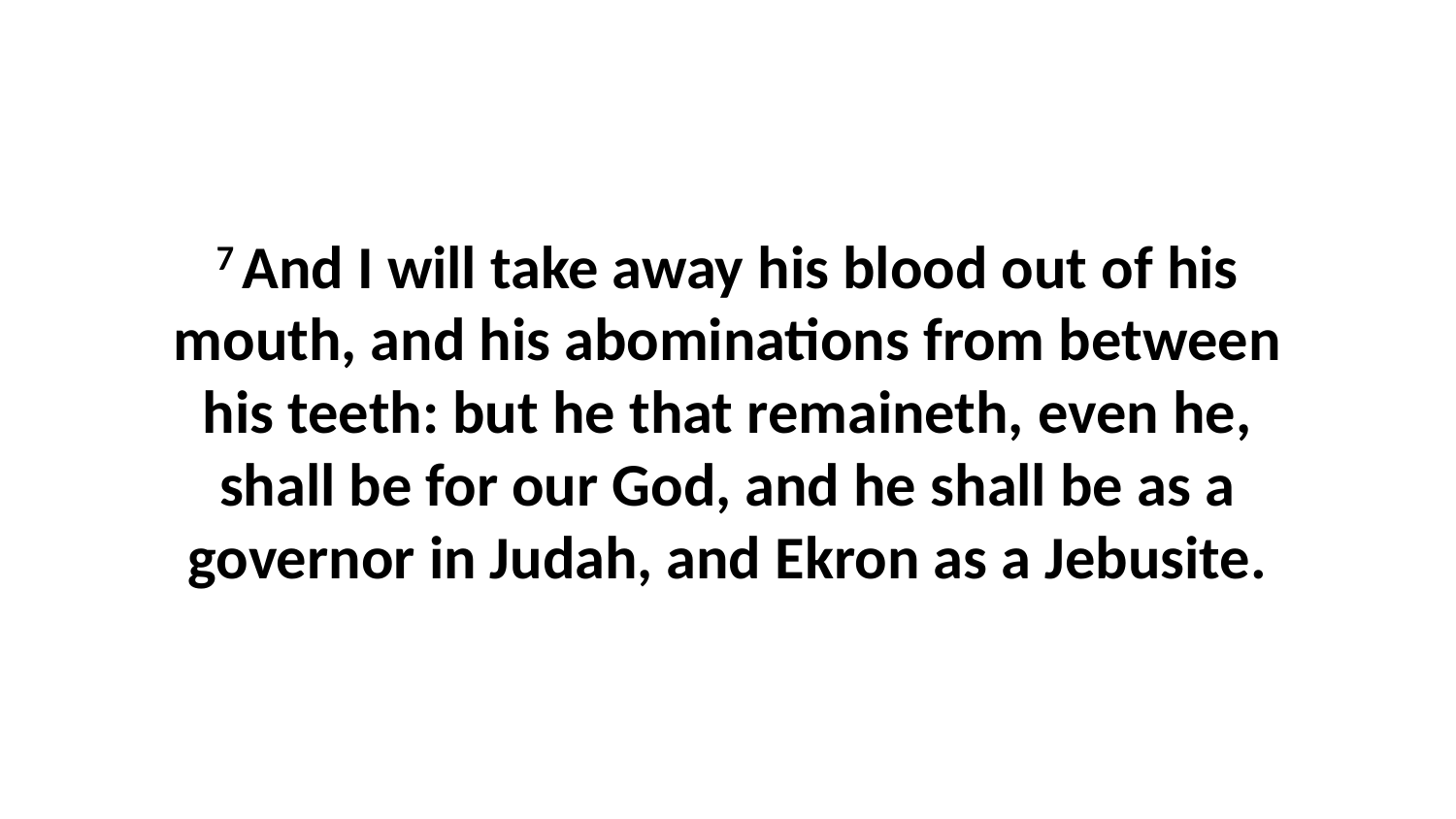

7 And I will take away his blood out of his mouth, and his abominations from between his teeth: but he that remaineth, even he, shall be for our God, and he shall be as a governor in Judah, and Ekron as a Jebusite.